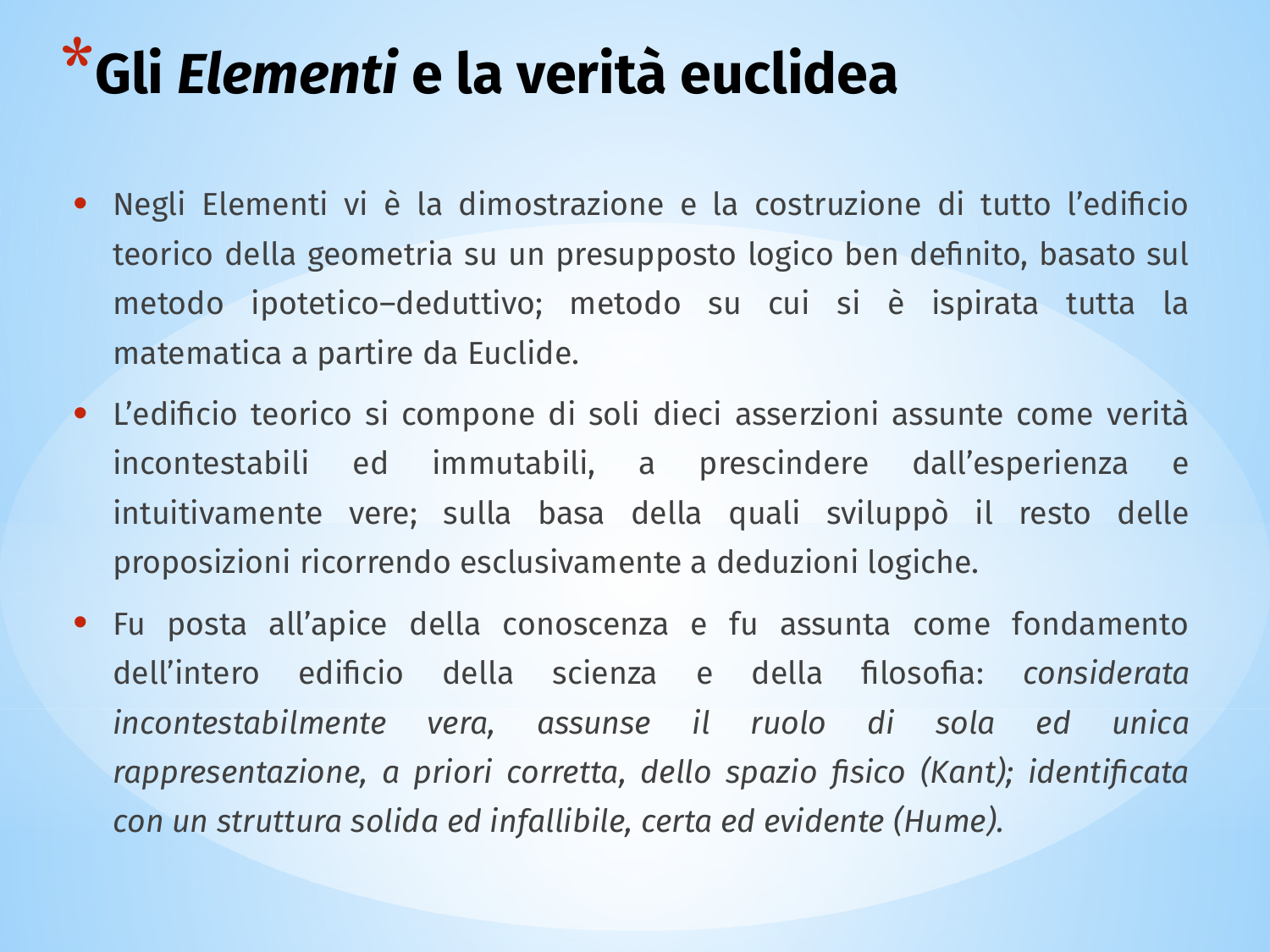

# Gli Elementi e la verità euclidea
Negli Elementi vi è la dimostrazione e la costruzione di tutto l’edificio teorico della geometria su un presupposto logico ben definito, basato sul metodo ipotetico–deduttivo; metodo su cui si è ispirata tutta la matematica a partire da Euclide.
L’edificio teorico si compone di soli dieci asserzioni assunte come verità incontestabili ed immutabili, a prescindere dall’esperienza e intuitivamente vere; sulla basa della quali sviluppò il resto delle proposizioni ricorrendo esclusivamente a deduzioni logiche.
Fu posta all’apice della conoscenza e fu assunta come fondamento dell’intero edificio della scienza e della filosofia: considerata incontestabilmente vera, assunse il ruolo di sola ed unica rappresentazione, a priori corretta, dello spazio fisico (Kant); identificata con un struttura solida ed infallibile, certa ed evidente (Hume).